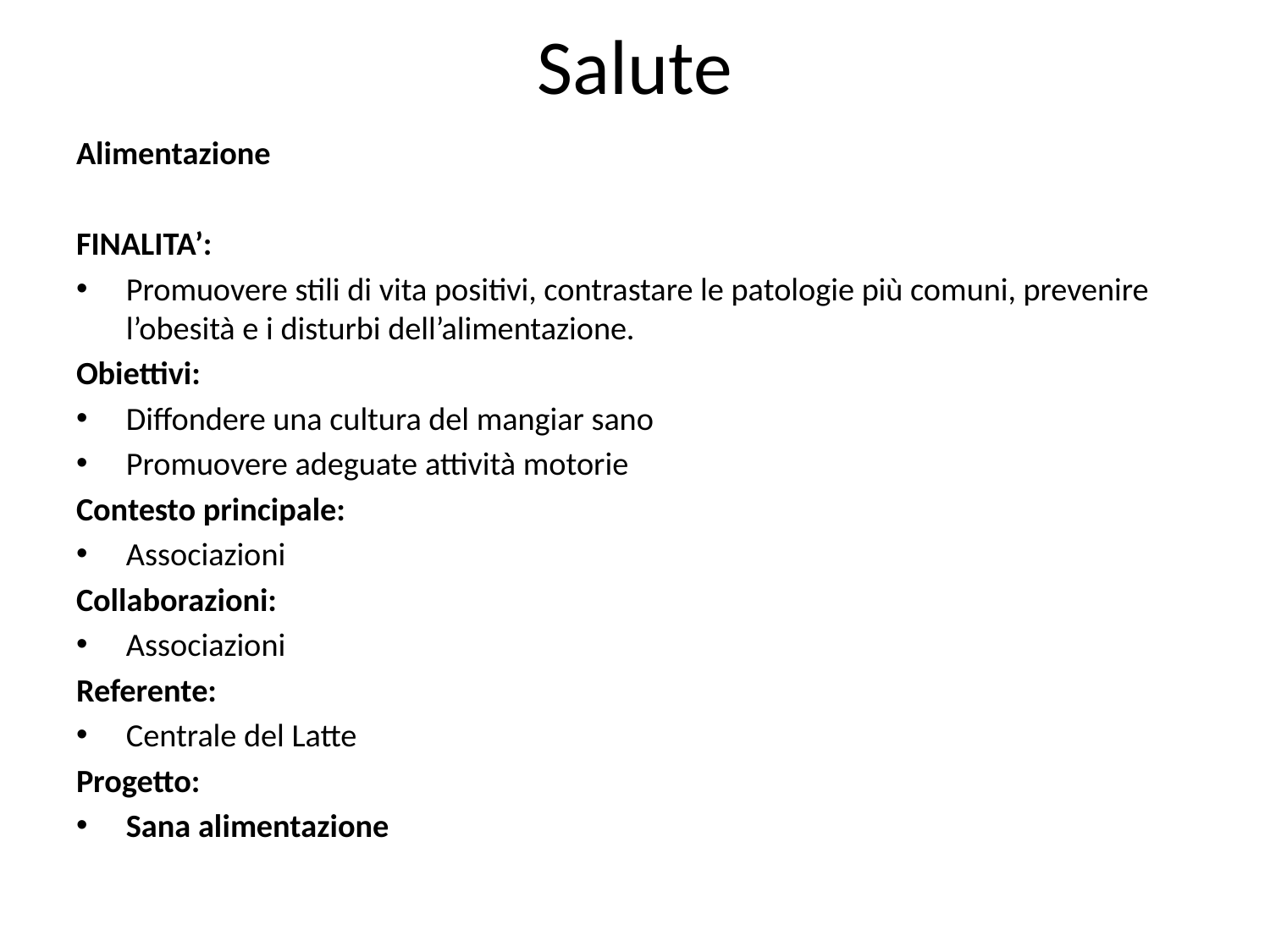

# Salute
Alimentazione

FINALITA’:
Promuovere stili di vita positivi, contrastare le patologie più comuni, prevenire l’obesità e i disturbi dell’alimentazione.
Obiettivi:
Diffondere una cultura del mangiar sano
Promuovere adeguate attività motorie
Contesto principale:
Associazioni
Collaborazioni:
Associazioni
Referente:
Centrale del Latte
Progetto:
Sana alimentazione